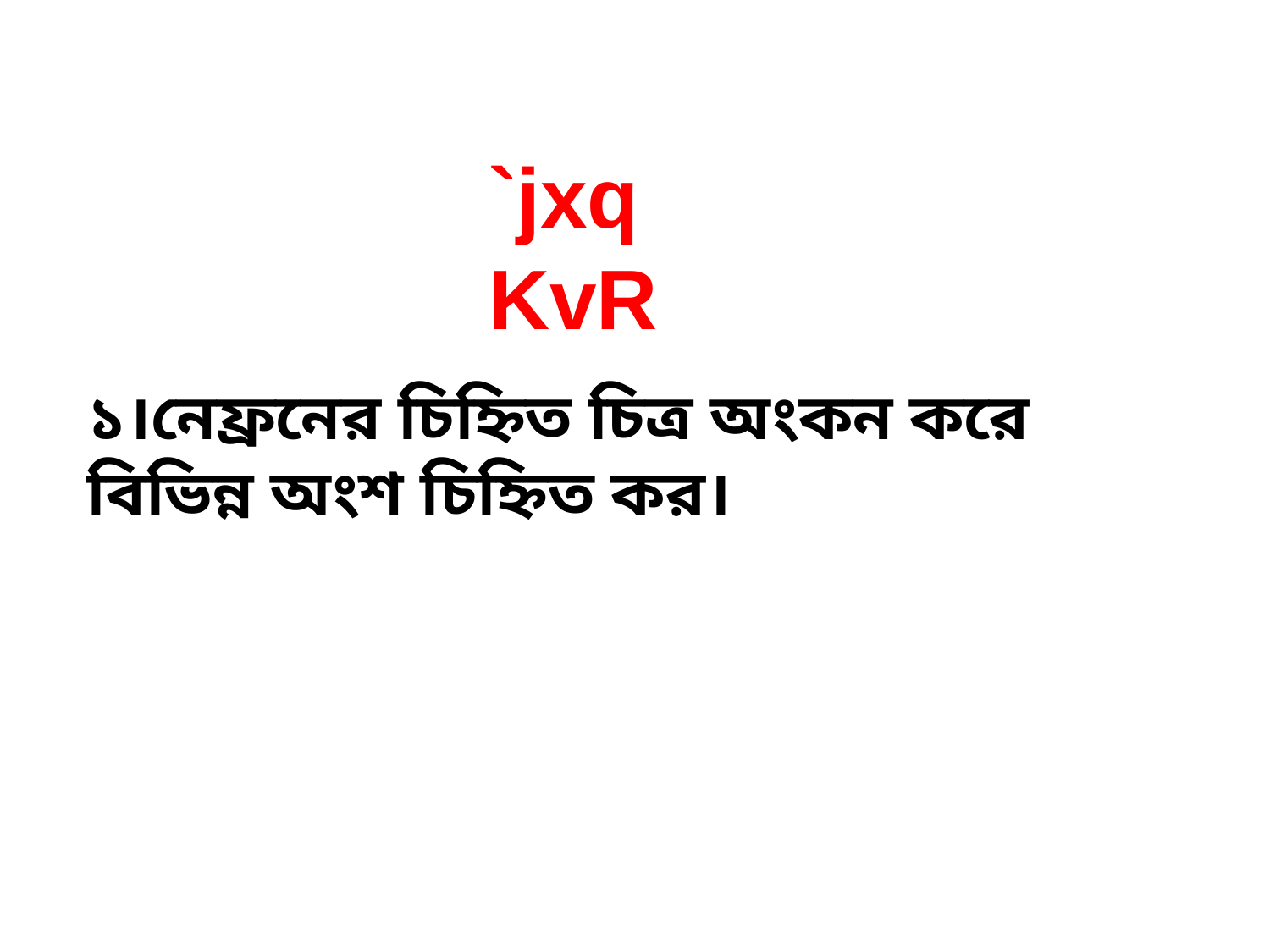

`jxq KvR
১।নেফ্রনের চিহ্নিত চিত্র অংকন করে বিভিন্ন অংশ চিহ্নিত কর।